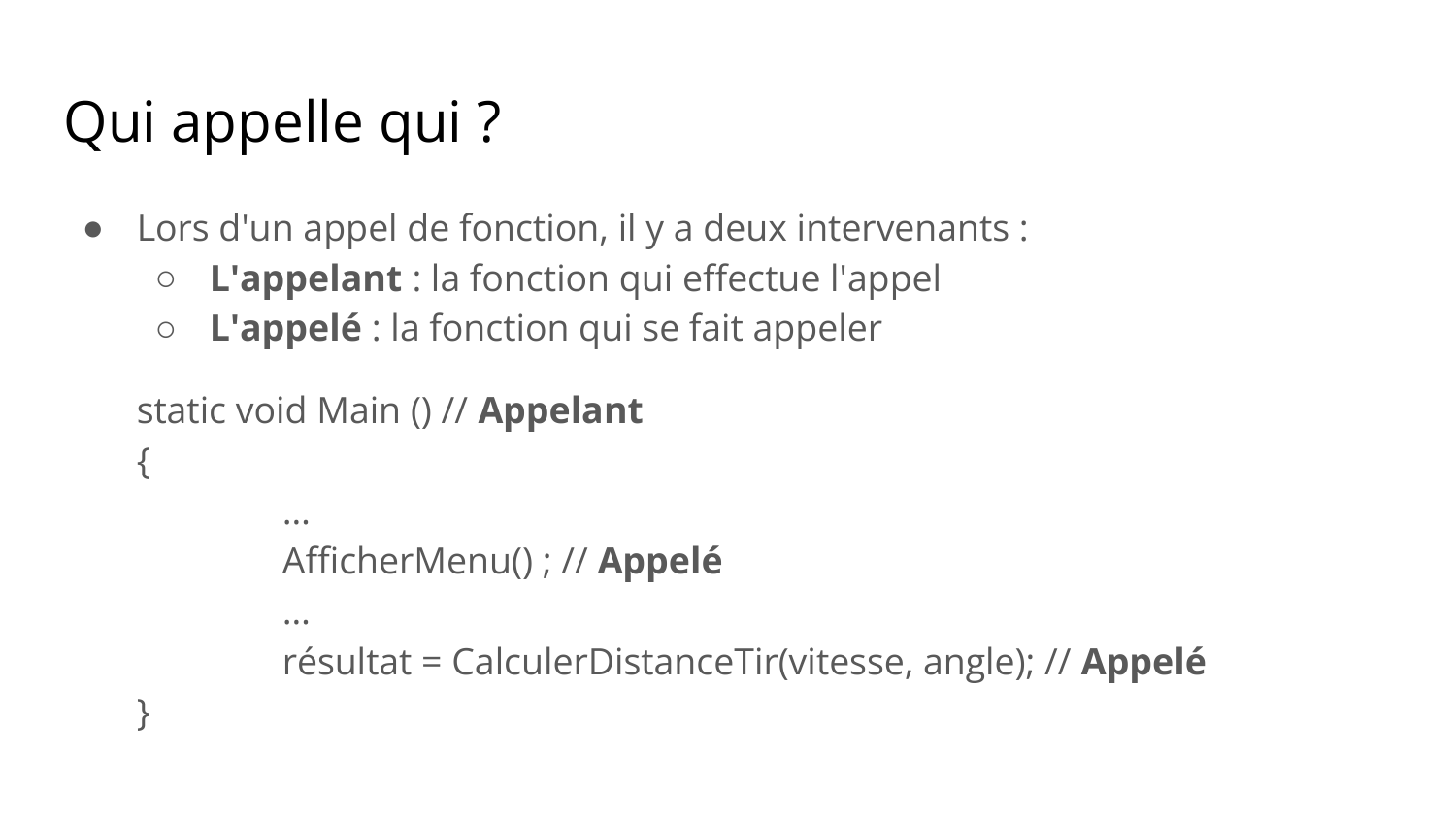

Qui appelle qui ?
Lors d'un appel de fonction, il y a deux intervenants :
L'appelant : la fonction qui effectue l'appel
L'appelé : la fonction qui se fait appeler
static void Main () // Appelant
{
	…
	AfficherMenu() ; // Appelé
	…
	résultat = CalculerDistanceTir(vitesse, angle); // Appelé
}